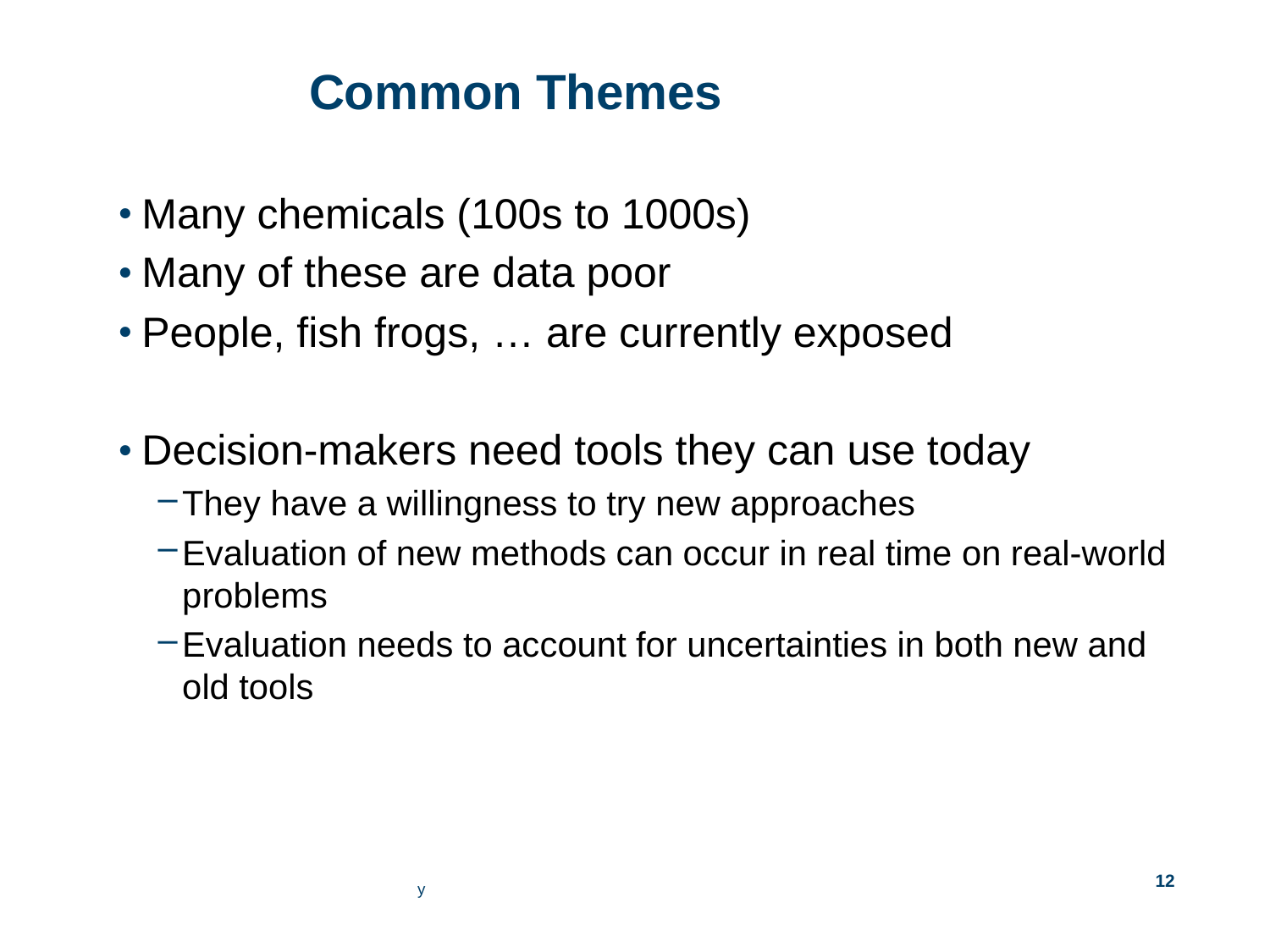

# Common Themes
Many chemicals (100s to 1000s)
Many of these are data poor
People, fish frogs, … are currently exposed

Decision-makers need tools they can use today
They have a willingness to try new approaches
Evaluation of new methods can occur in real time on real-world problems
Evaluation needs to account for uncertainties in both new and old tools

12